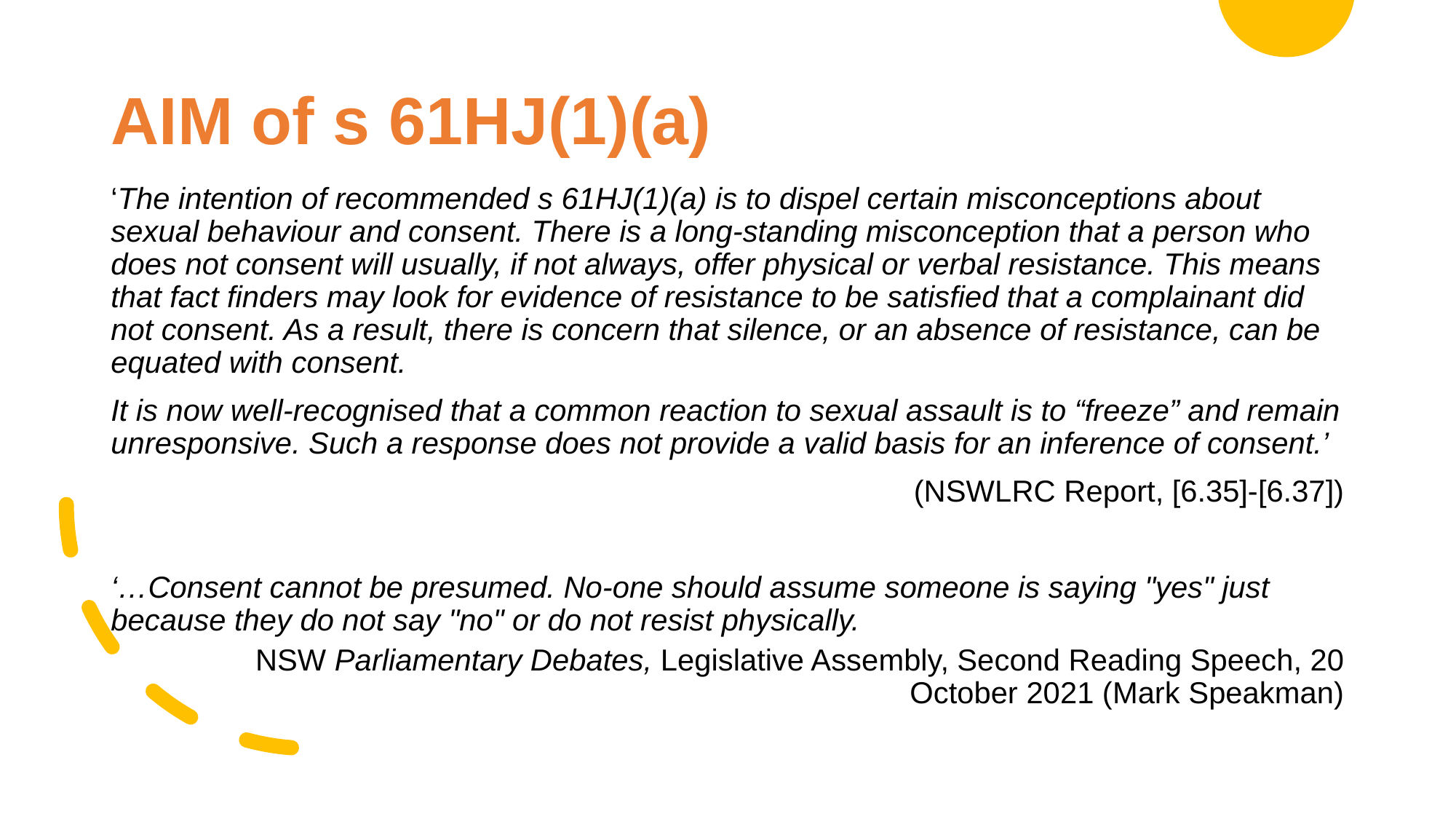

# AIM of s 61HJ(1)(a)
‘The intention of recommended s 61HJ(1)(a) is to dispel certain misconceptions about sexual behaviour and consent. There is a long-standing misconception that a person who does not consent will usually, if not always, offer physical or verbal resistance. This means that fact finders may look for evidence of resistance to be satisfied that a complainant did not consent. As a result, there is concern that silence, or an absence of resistance, can be equated with consent.
It is now well-recognised that a common reaction to sexual assault is to “freeze” and remain unresponsive. Such a response does not provide a valid basis for an inference of consent.’
(NSWLRC Report, [6.35]-[6.37])

‘…Consent cannot be presumed. No-one should assume someone is saying "yes" just because they do not say "no" or do not resist physically.
NSW Parliamentary Debates, Legislative Assembly, Second Reading Speech, 20 October 2021 (Mark Speakman)